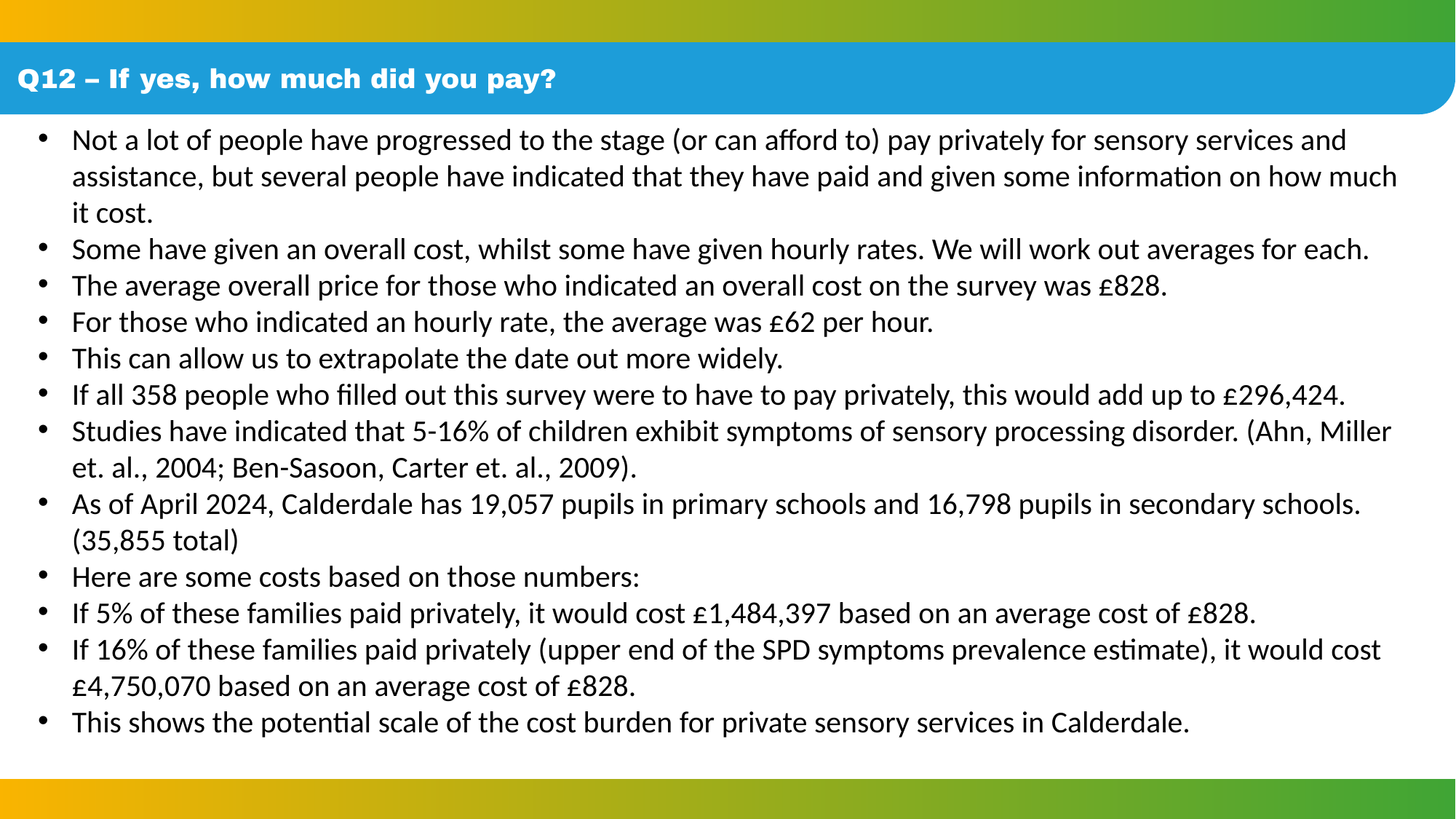

Q12 – If yes, how much did you pay?
Not a lot of people have progressed to the stage (or can afford to) pay privately for sensory services and assistance, but several people have indicated that they have paid and given some information on how much it cost.
Some have given an overall cost, whilst some have given hourly rates. We will work out averages for each.
The average overall price for those who indicated an overall cost on the survey was £828.
For those who indicated an hourly rate, the average was £62 per hour.
This can allow us to extrapolate the date out more widely.
If all 358 people who filled out this survey were to have to pay privately, this would add up to £296,424.
Studies have indicated that 5-16% of children exhibit symptoms of sensory processing disorder. (Ahn, Miller et. al., 2004; Ben-Sasoon, Carter et. al., 2009).
As of April 2024, Calderdale has 19,057 pupils in primary schools and 16,798 pupils in secondary schools. (35,855 total)
Here are some costs based on those numbers:
If 5% of these families paid privately, it would cost £1,484,397 based on an average cost of £828.
If 16% of these families paid privately (upper end of the SPD symptoms prevalence estimate), it would cost £4,750,070 based on an average cost of £828.
This shows the potential scale of the cost burden for private sensory services in Calderdale.